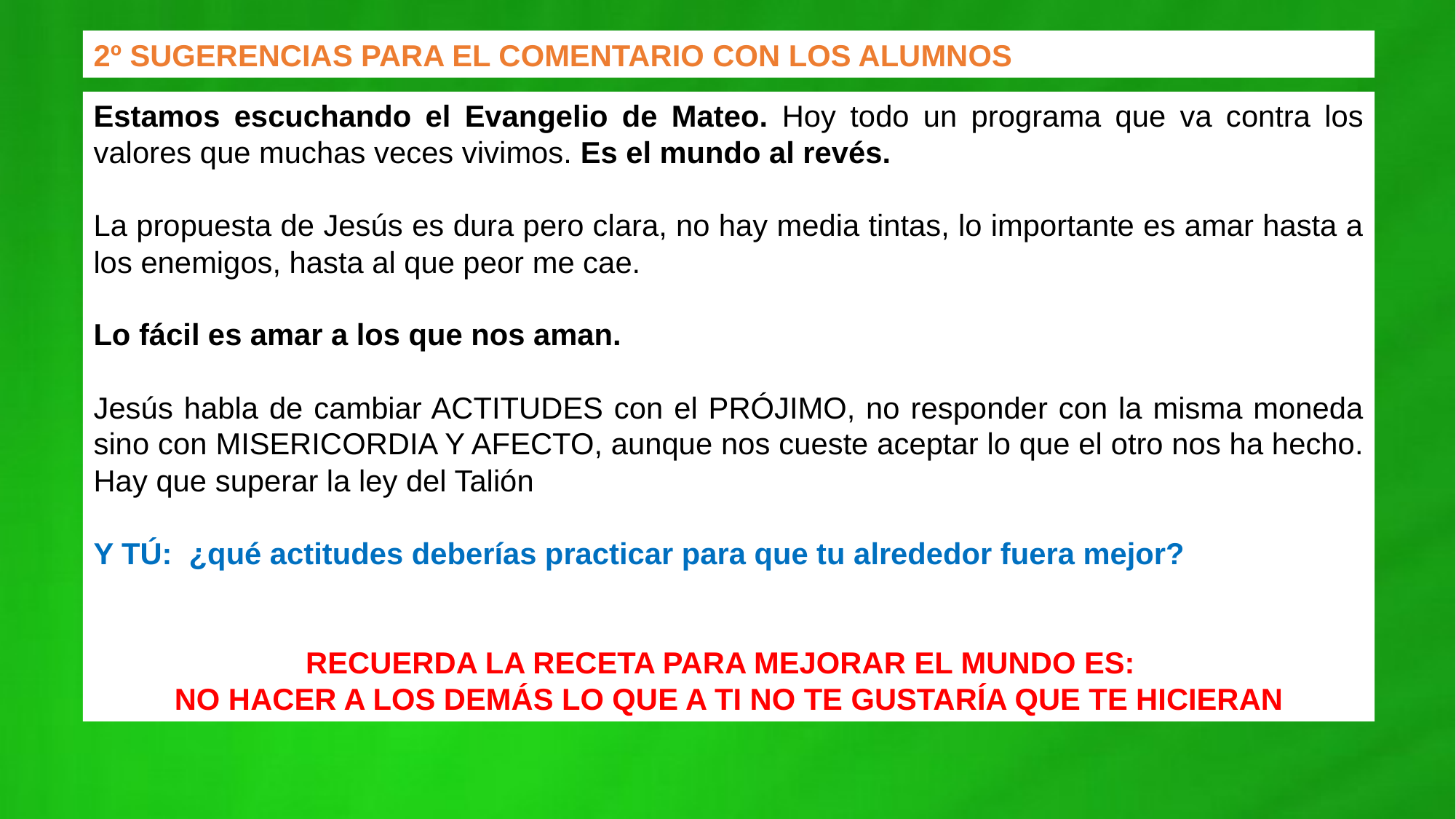

2º SUGERENCIAS PARA EL COMENTARIO CON LOS ALUMNOS
Estamos escuchando el Evangelio de Mateo. Hoy todo un programa que va contra los valores que muchas veces vivimos. Es el mundo al revés.

La propuesta de Jesús es dura pero clara, no hay media tintas, lo importante es amar hasta a los enemigos, hasta al que peor me cae.

Lo fácil es amar a los que nos aman.

Jesús habla de cambiar ACTITUDES con el PRÓJIMO, no responder con la misma moneda sino con MISERICORDIA Y AFECTO, aunque nos cueste aceptar lo que el otro nos ha hecho. Hay que superar la ley del Talión

Y TÚ:  ¿qué actitudes deberías practicar para que tu alrededor fuera mejor?

RECUERDA LA RECETA PARA MEJORAR EL MUNDO ES:
NO HACER A LOS DEMÁS LO QUE A TI NO TE GUSTARÍA QUE TE HICIERAN